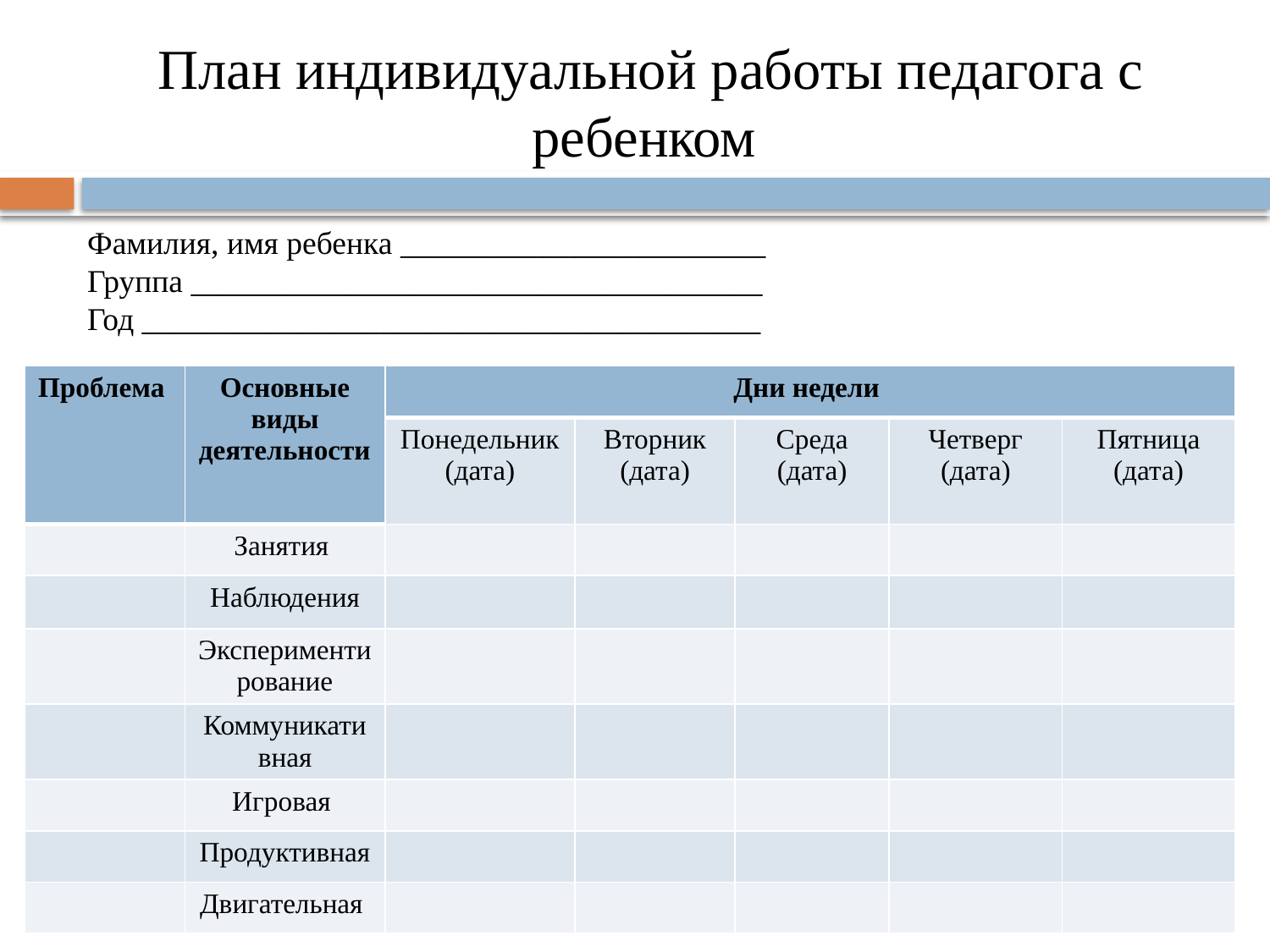

# План индивидуальной работы педагога с ребенком
Фамилия, имя ребенка _______________________
Группа ____________________________________
Год _______________________________________
| Проблема | Основные виды деятельности | Дни недели |  |  |  |  |
| --- | --- | --- | --- | --- | --- | --- |
|  |  | Понедельник (дата) | Вторник (дата) | Среда (дата) | Четверг (дата) | Пятница (дата) |
|  | Занятия |  |  |  |  |  |
|  | Наблюдения |  |  |  |  |  |
|  | Экспериментирование |  |  |  |  |  |
|  | Коммуникативная |  |  |  |  |  |
|  | Игровая |  |  |  |  |  |
|  | Продуктивная |  |  |  |  |  |
|  | Двигательная |  |  |  |  |  |